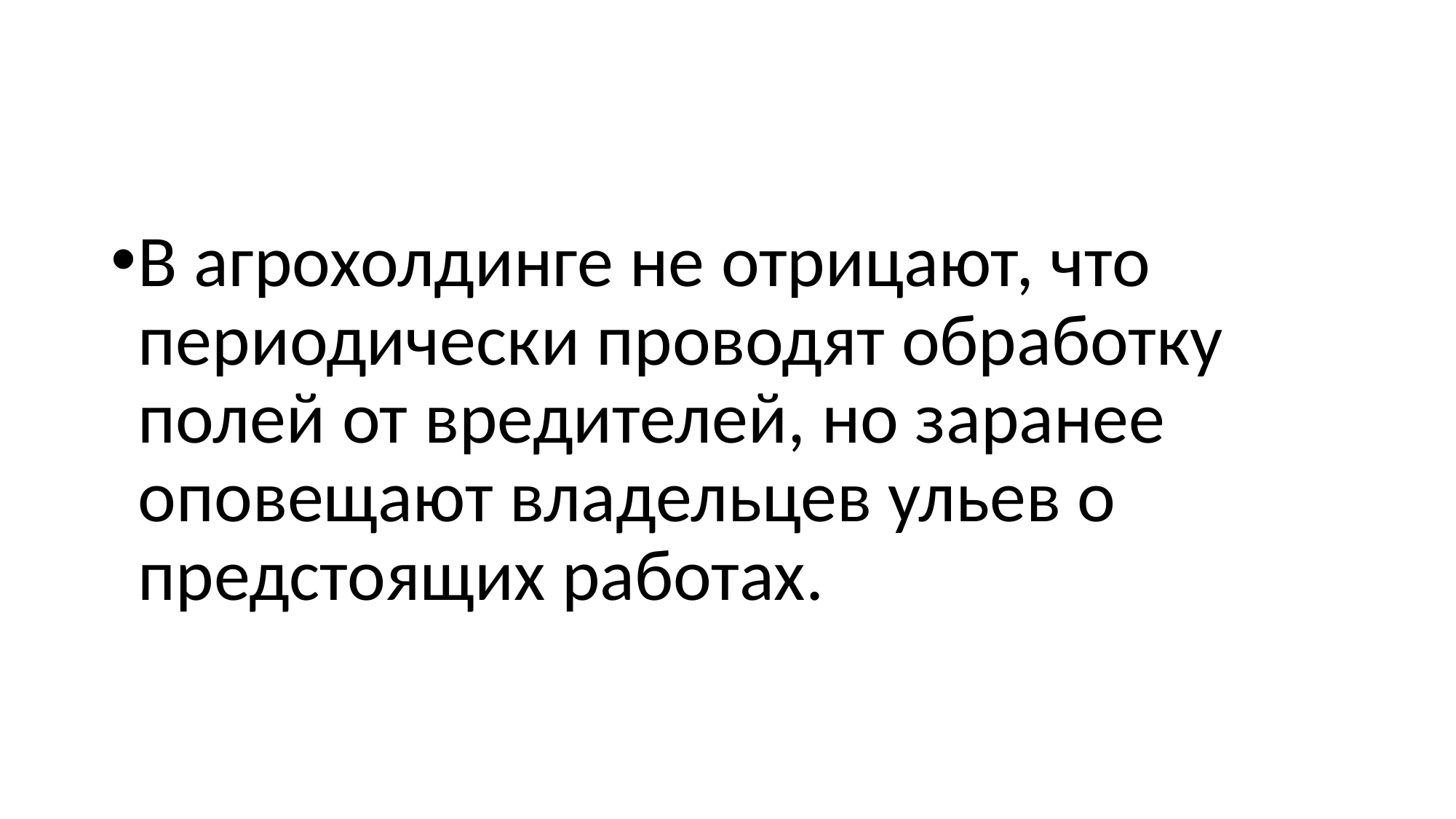

#
В агрохолдинге не отрицают, что периодически проводят обработку полей от вредителей, но заранее оповещают владельцев ульев о предстоящих работах.